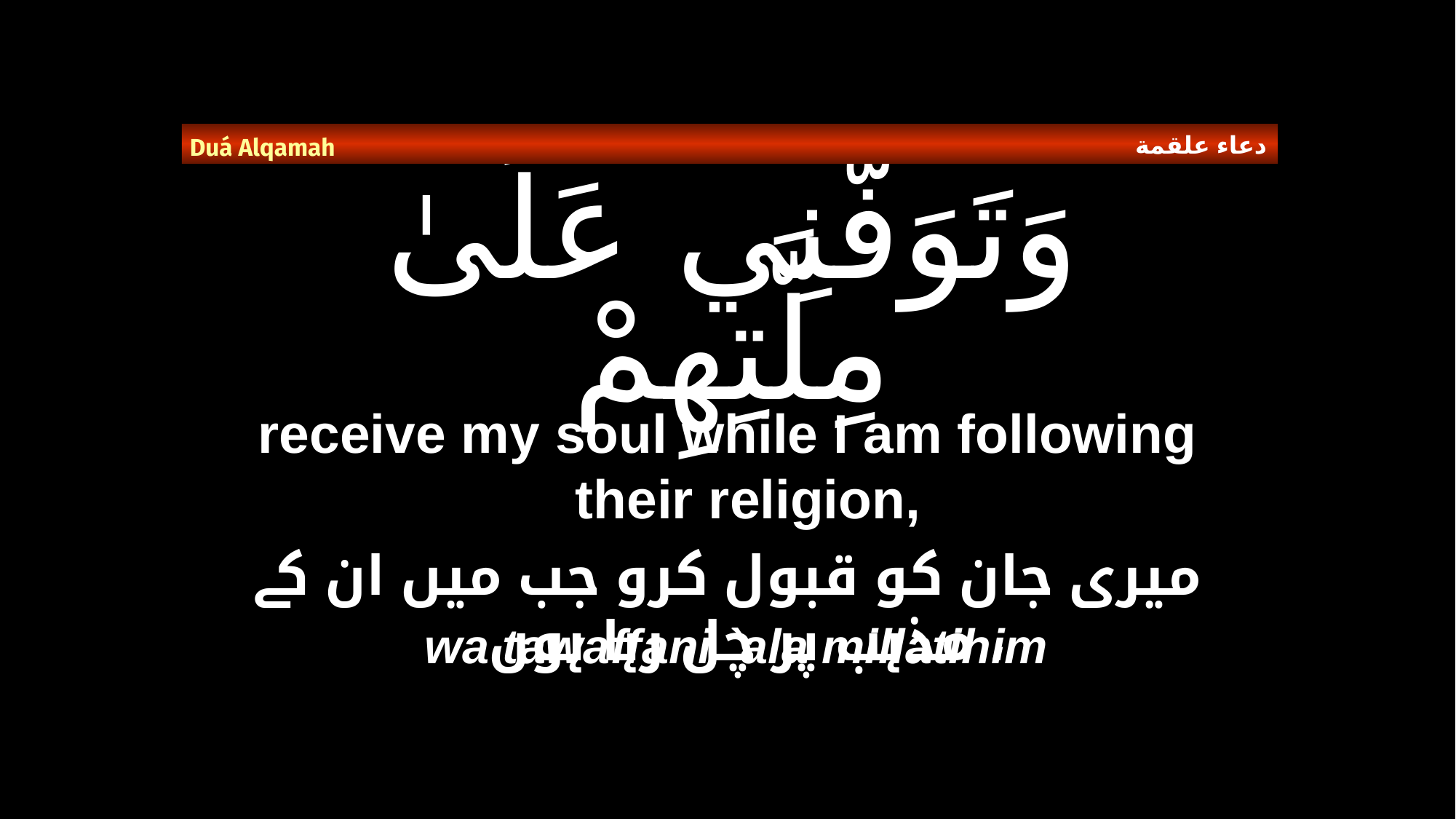

دعاء علقمة
Duá Alqamah
# وَتَوَفَّنِي عَلَىٰ مِلَّتِهِمْ
receive my soul while I am following their religion,
میری جان کو قبول کرو جب میں ان کے مذہب پر چل رہا ہوں ،

wa tawaffani `ala millatihim